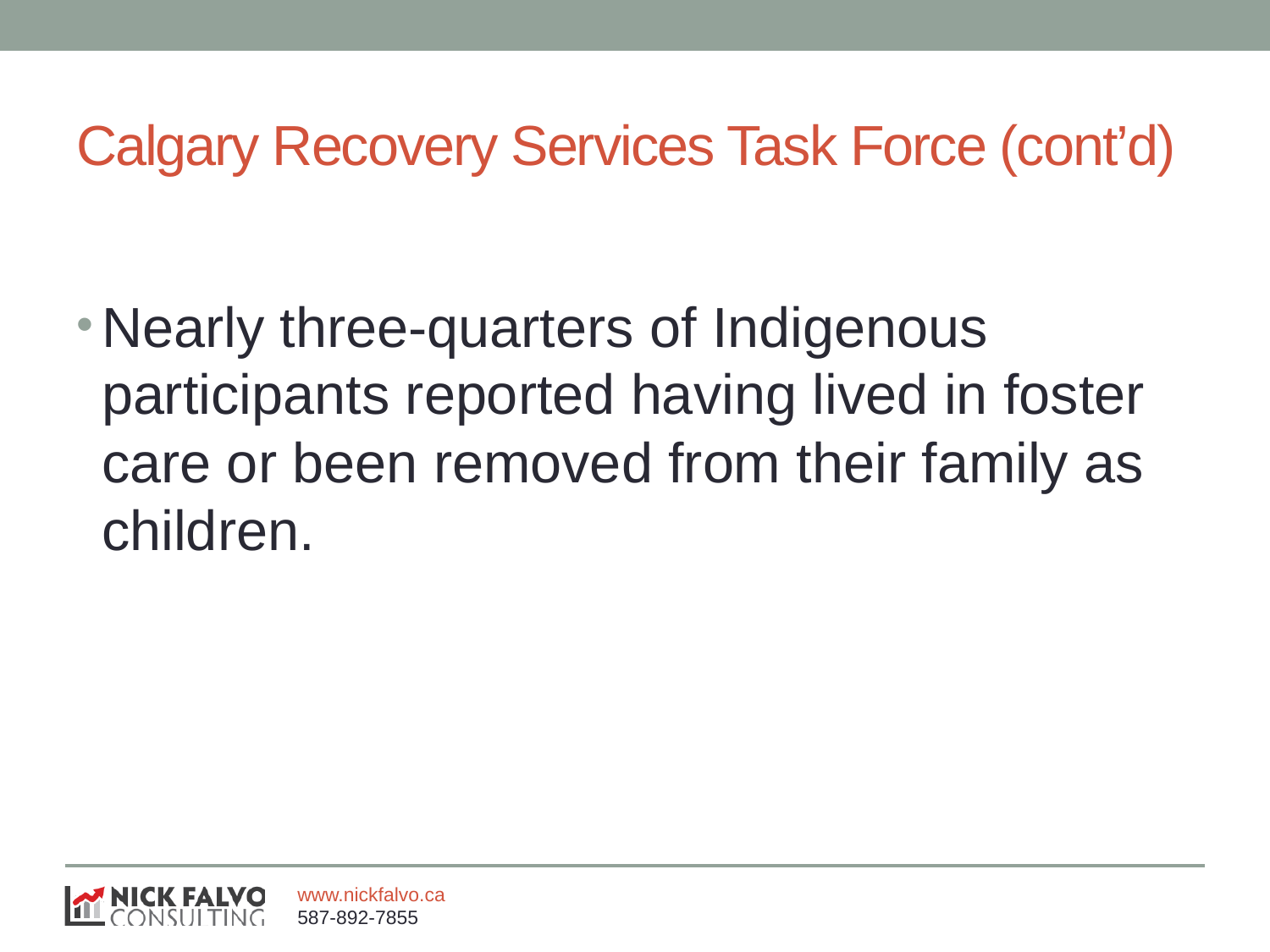

# Calgary Recovery Services Task Force (cont’d)

Nearly three-quarters of Indigenous participants reported having lived in foster care or been removed from their family as children.